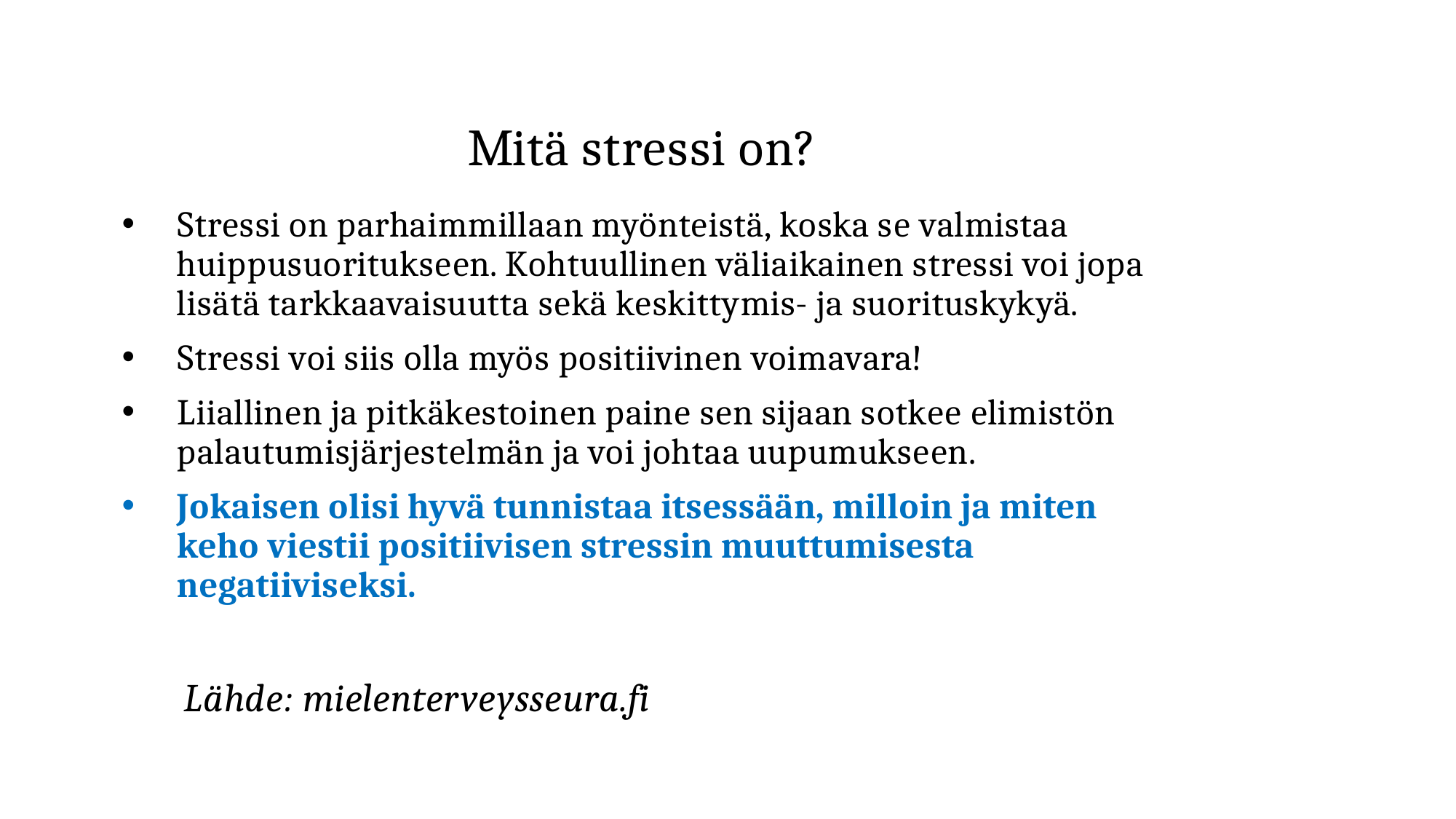

# Mitä stressi on?
Stressi on parhaimmillaan myönteistä, koska se valmistaa huippusuoritukseen. Kohtuullinen väliaikainen stressi voi jopa lisätä tarkkaavaisuutta sekä keskittymis- ja suorituskykyä.
Stressi voi siis olla myös positiivinen voimavara!
Liiallinen ja pitkäkestoinen paine sen sijaan sotkee elimistön palautumisjärjestelmän ja voi johtaa uupumukseen.
Jokaisen olisi hyvä tunnistaa itsessään, milloin ja miten keho viestii positiivisen stressin muuttumisesta negatiiviseksi.

       Lähde: mielenterveysseura.fi